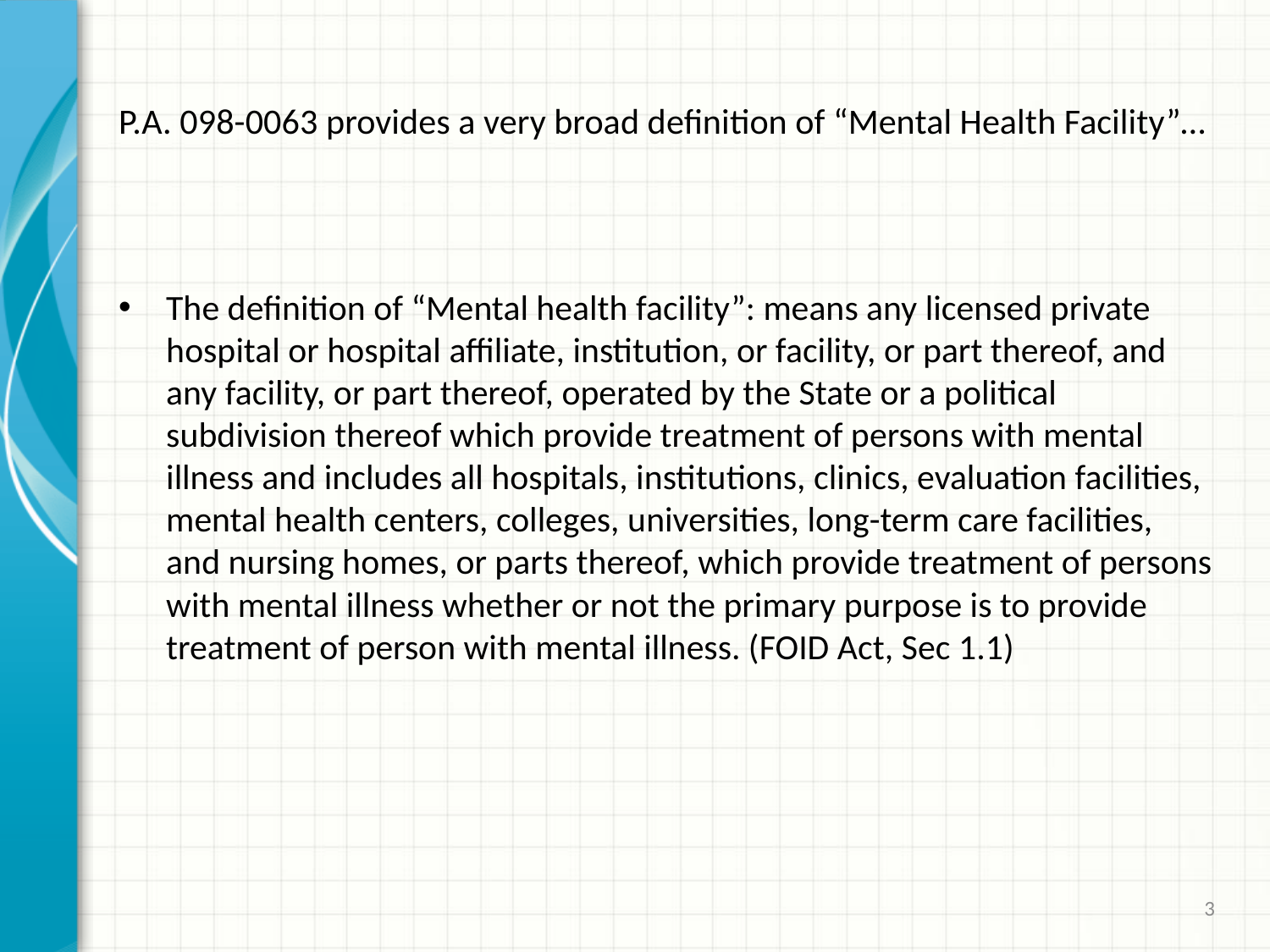

# P.A. 098-0063 provides a very broad definition of “Mental Health Facility”…

The definition of “Mental health facility”: means any licensed private hospital or hospital affiliate, institution, or facility, or part thereof, and any facility, or part thereof, operated by the State or a political subdivision thereof which provide treatment of persons with mental illness and includes all hospitals, institutions, clinics, evaluation facilities, mental health centers, colleges, universities, long-term care facilities, and nursing homes, or parts thereof, which provide treatment of persons with mental illness whether or not the primary purpose is to provide treatment of person with mental illness. (FOID Act, Sec 1.1)

3